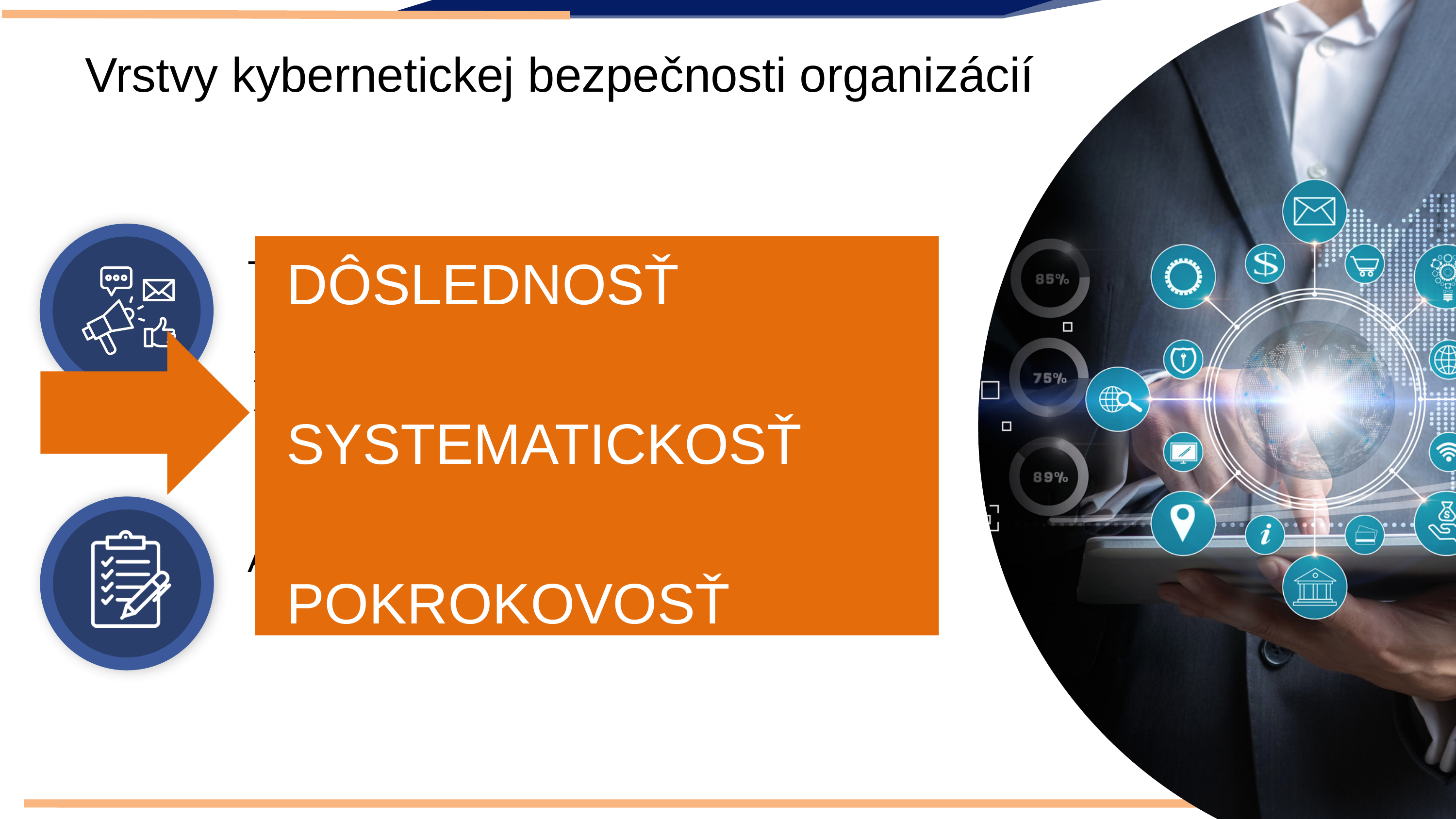

Vrstvy kybernetickej bezpečnosti organizácií

  DÔSLEDNOSŤ

  SYSTEMATICKOSŤ

  POKROKOVOSŤ

Testovanie
Penetračné testovanie
Testovanie užívateľov a IT pracovníkov
Testovanie schopnosti rekonštrukcie systémov zo záloh
Testovanie BCM
Kontrola realizácie záverov auditu KB

Audit KB
Povinný pre prevádzkovateľov základnej služby